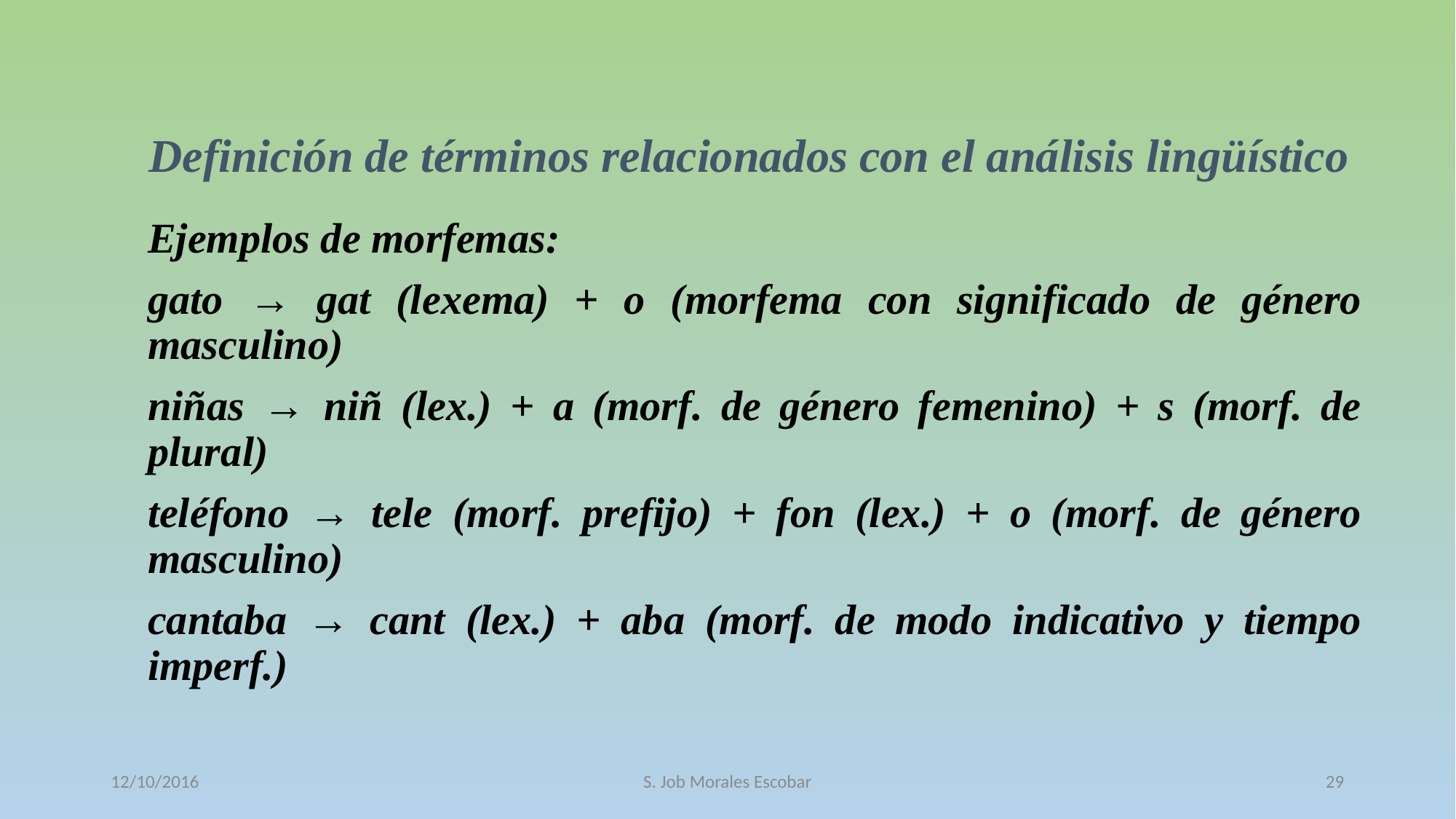

# Definición de términos relacionados con el análisis lingüístico
Ejemplos de morfemas:
gato → gat (lexema) + o (morfema con significado de género masculino)
niñas → niñ (lex.) + a (morf. de género femenino) + s (morf. de plural)
teléfono → tele (morf. prefijo) + fon (lex.) + o (morf. de género masculino)
cantaba → cant (lex.) + aba (morf. de modo indicativo y tiempo imperf.)

12/10/2016
S. Job Morales Escobar
29